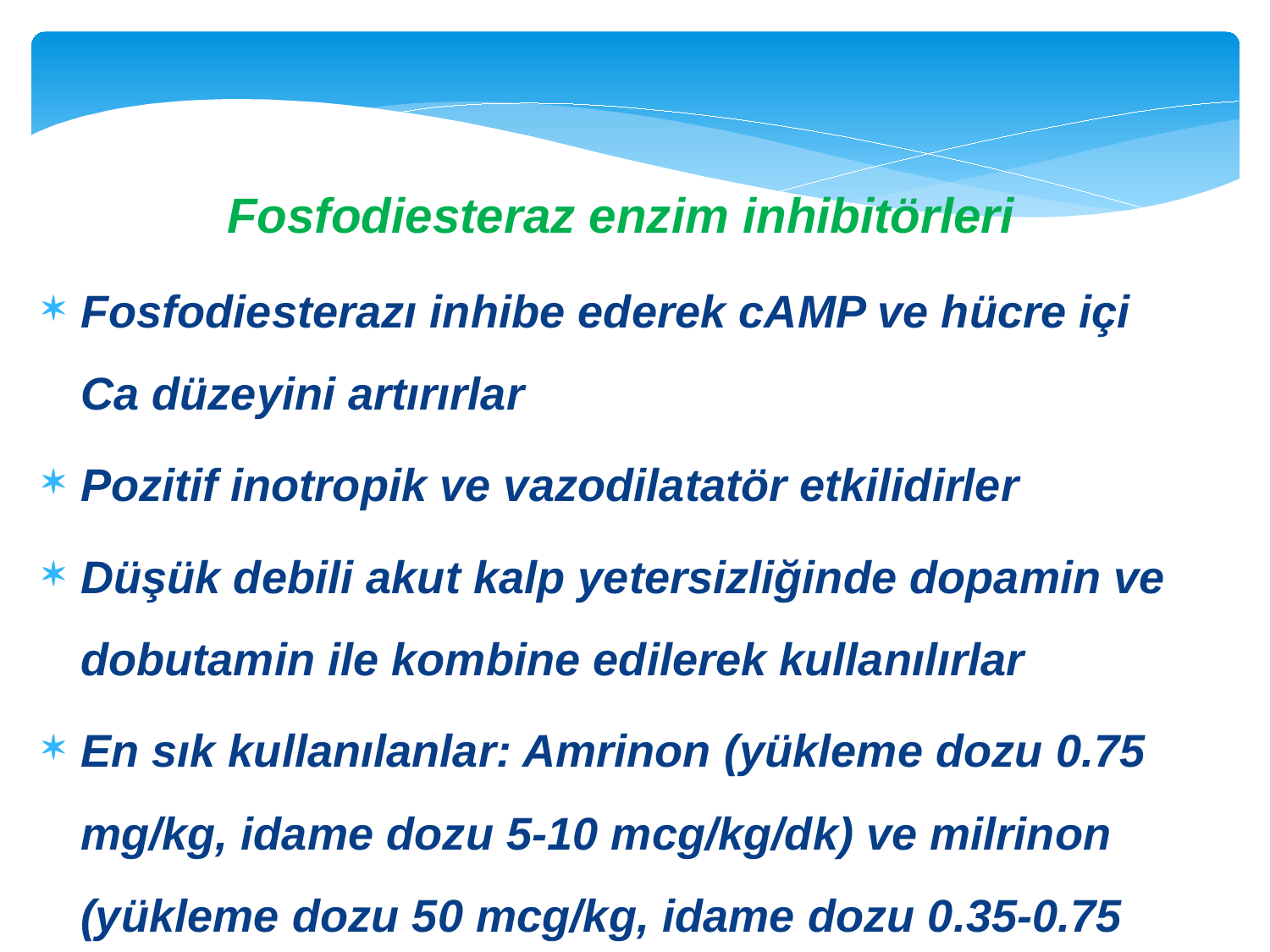

Fosfodiesteraz enzim inhibitörleri
Fosfodiesterazı inhibe ederek cAMP ve hücre içi Ca düzeyini artırırlar
Pozitif inotropik ve vazodilatatör etkilidirler
Düşük debili akut kalp yetersizliğinde dopamin ve dobutamin ile kombine edilerek kullanılırlar
En sık kullanılanlar: Amrinon (yükleme dozu 0.75 mg/kg, idame dozu 5-10 mcg/kg/dk) ve milrinon (yükleme dozu 50 mcg/kg, idame dozu 0.35-0.75 mcg/kg/dk) dur